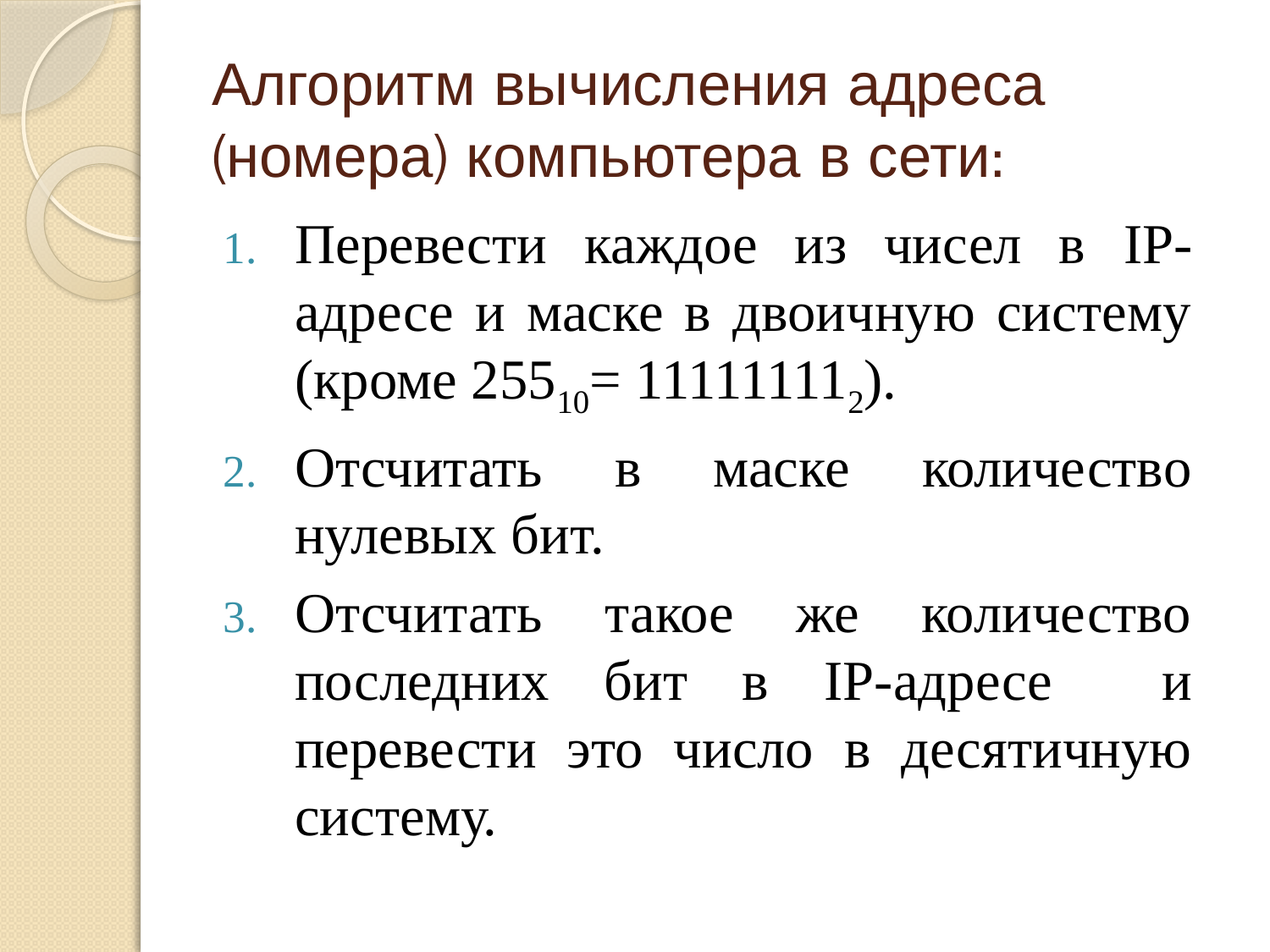

# Алгоритм вычисления адреса (номера) компьютера в сети:
Перевести каждое из чисел в IP-адресе и маске в двоичную систему (кроме 25510= 111111112).
Отсчитать в маске количество нулевых бит.
Отсчитать такое же количество последних бит в IP-адресе  и перевести это число в десятичную систему.